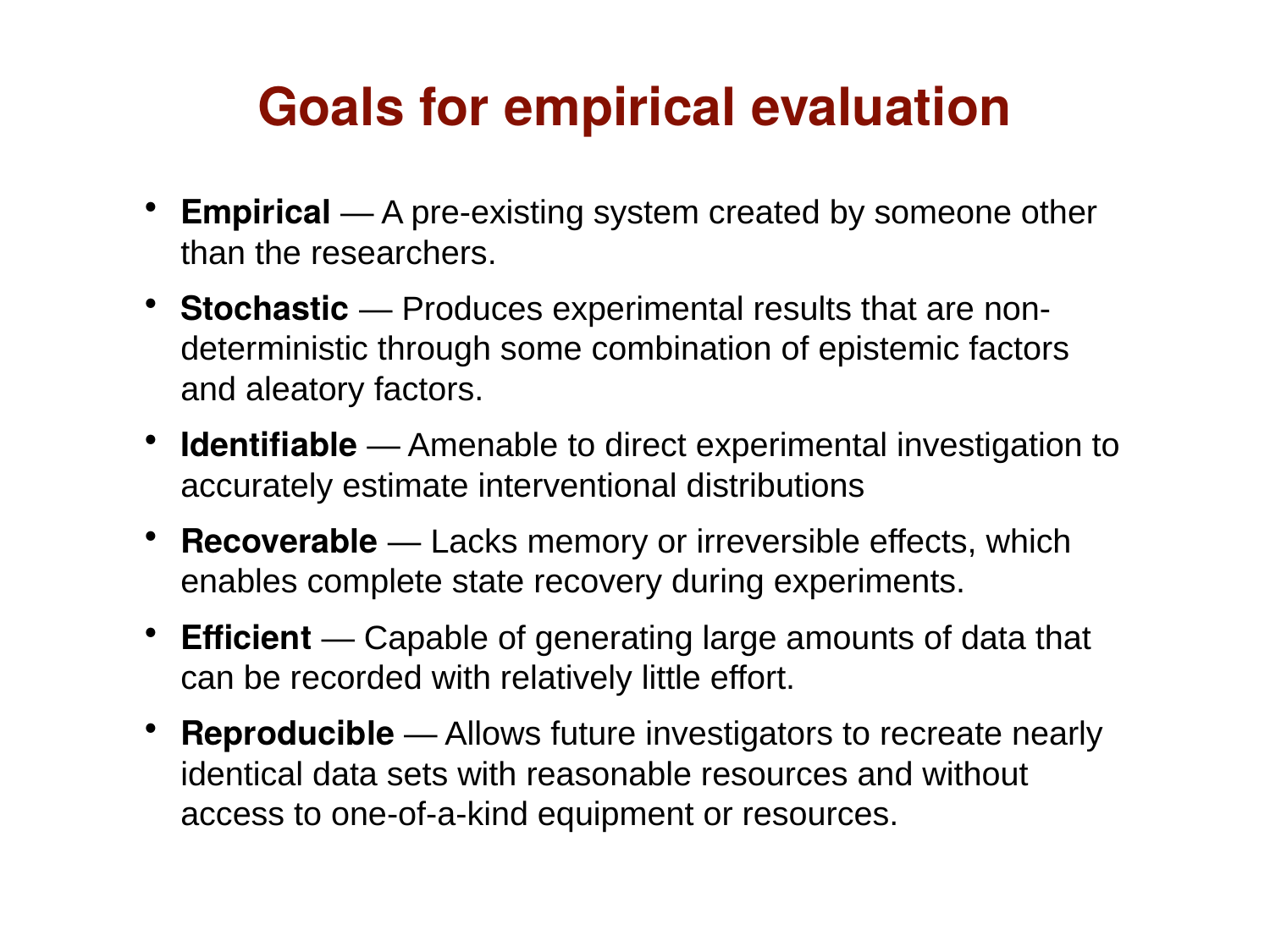

# Goals for empirical evaluation
Empirical — A pre-existing system created by someone other than the researchers.
Stochastic — Produces experimental results that are non-deterministic through some combination of epistemic factors and aleatory factors.
Identifiable — Amenable to direct experimental investigation to accurately estimate interventional distributions
Recoverable — Lacks memory or irreversible effects, which enables complete state recovery during experiments.
Efficient — Capable of generating large amounts of data that can be recorded with relatively little effort.
Reproducible — Allows future investigators to recreate nearly identical data sets with reasonable resources and without access to one-of-a-kind equipment or resources.